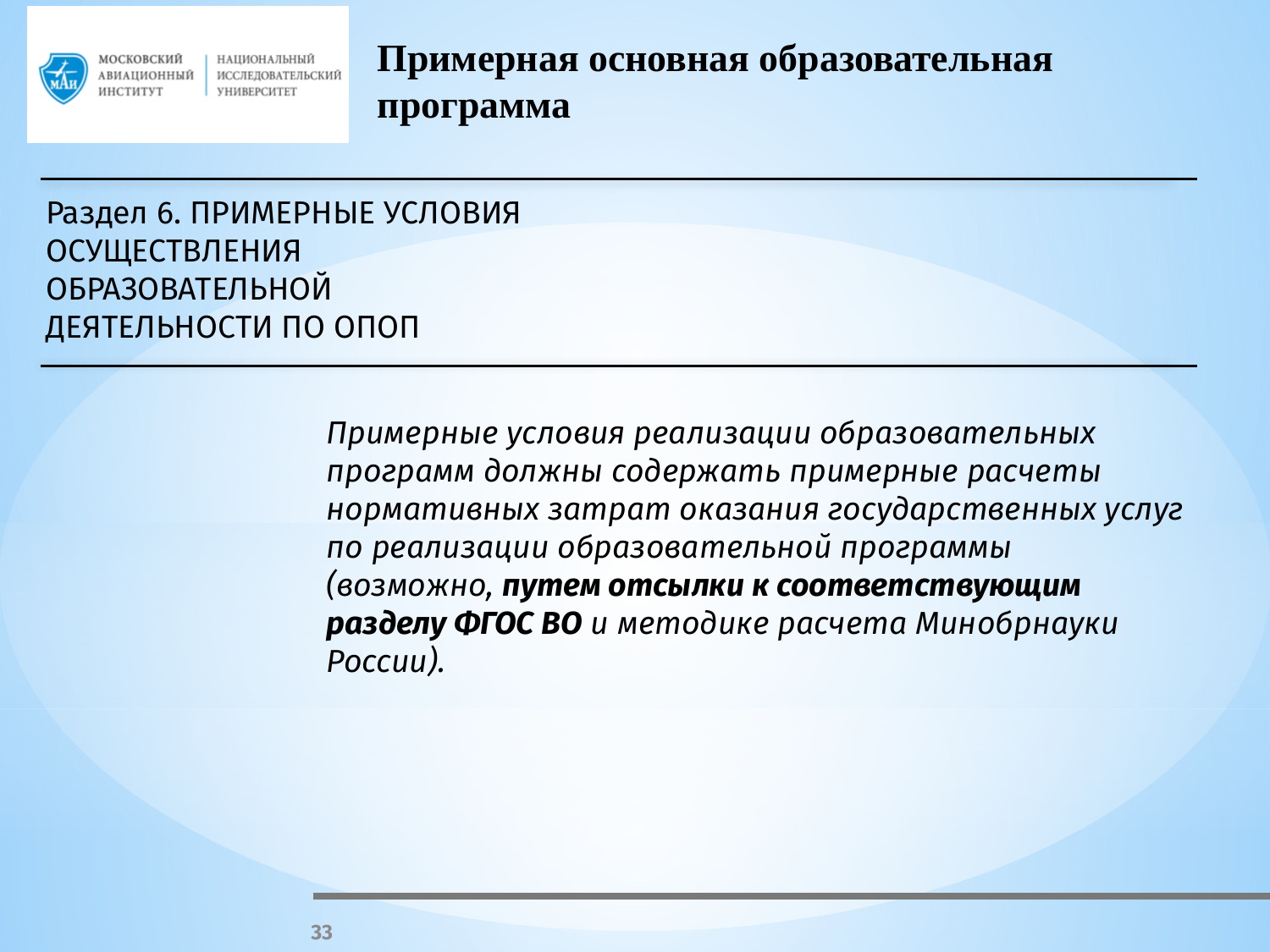

Примерная основная образовательная программа
Раздел 6. ПРИМЕРНЫЕ УСЛОВИЯ ОСУЩЕСТВЛЕНИЯ ОБРАЗОВАТЕЛЬНОЙ ДЕЯТЕЛЬНОСТИ ПО ОПОП
Примерные условия реализации образовательных программ должны содержать примерные расчеты нормативных затрат оказания государственных услуг по реализации образовательной программы (возможно, путем отсылки к соответствующим разделу ФГОС ВО и методике расчета Минобрнауки России).
33